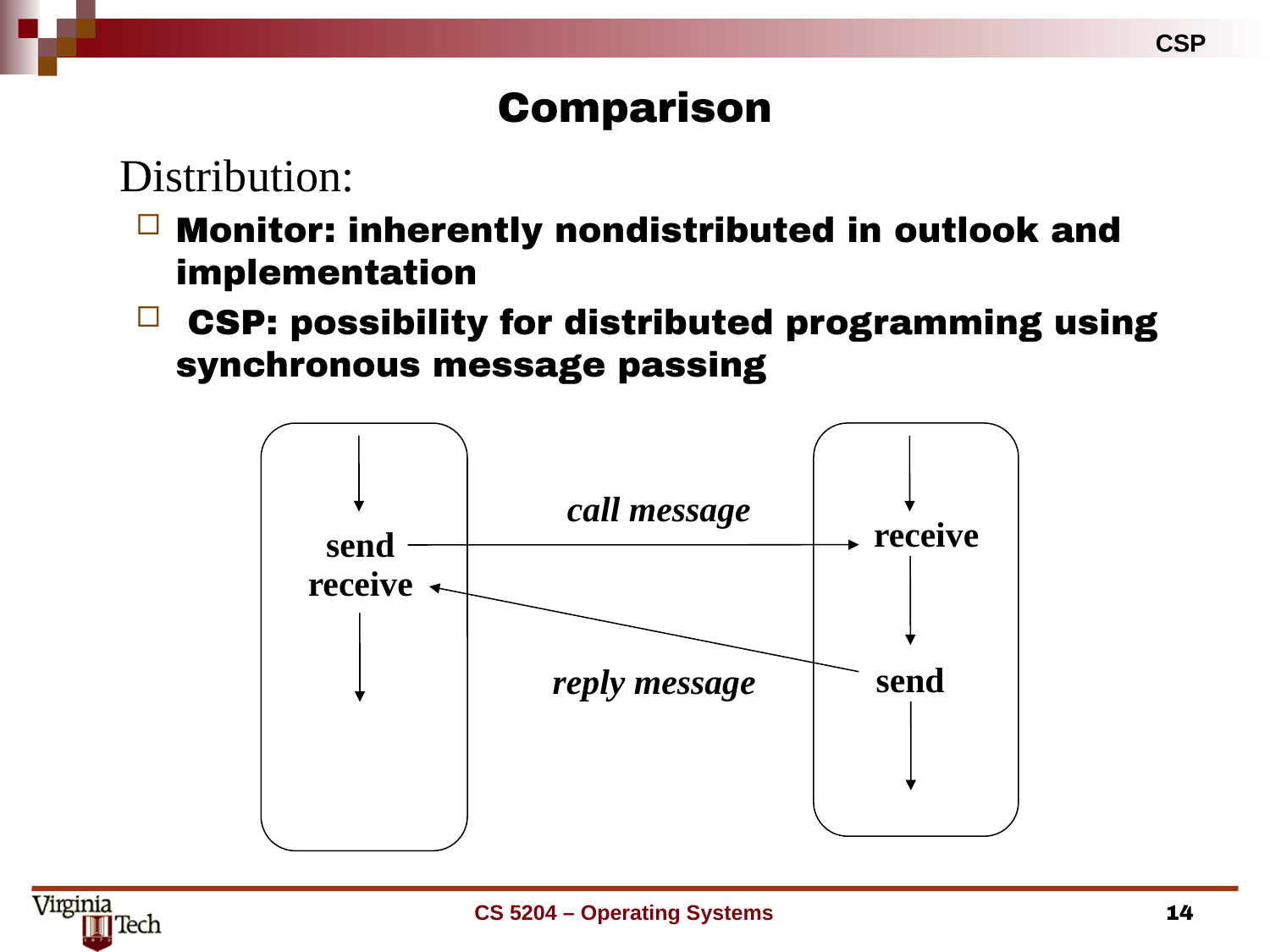

# Comparison
Distribution:
Monitor: inherently non­distributed in outlook and implementation
 CSP: possibility for distributed programming using synchronous message passing

call message
send
receive
reply message
receive
send
CS 5204 – Operating Systems
14